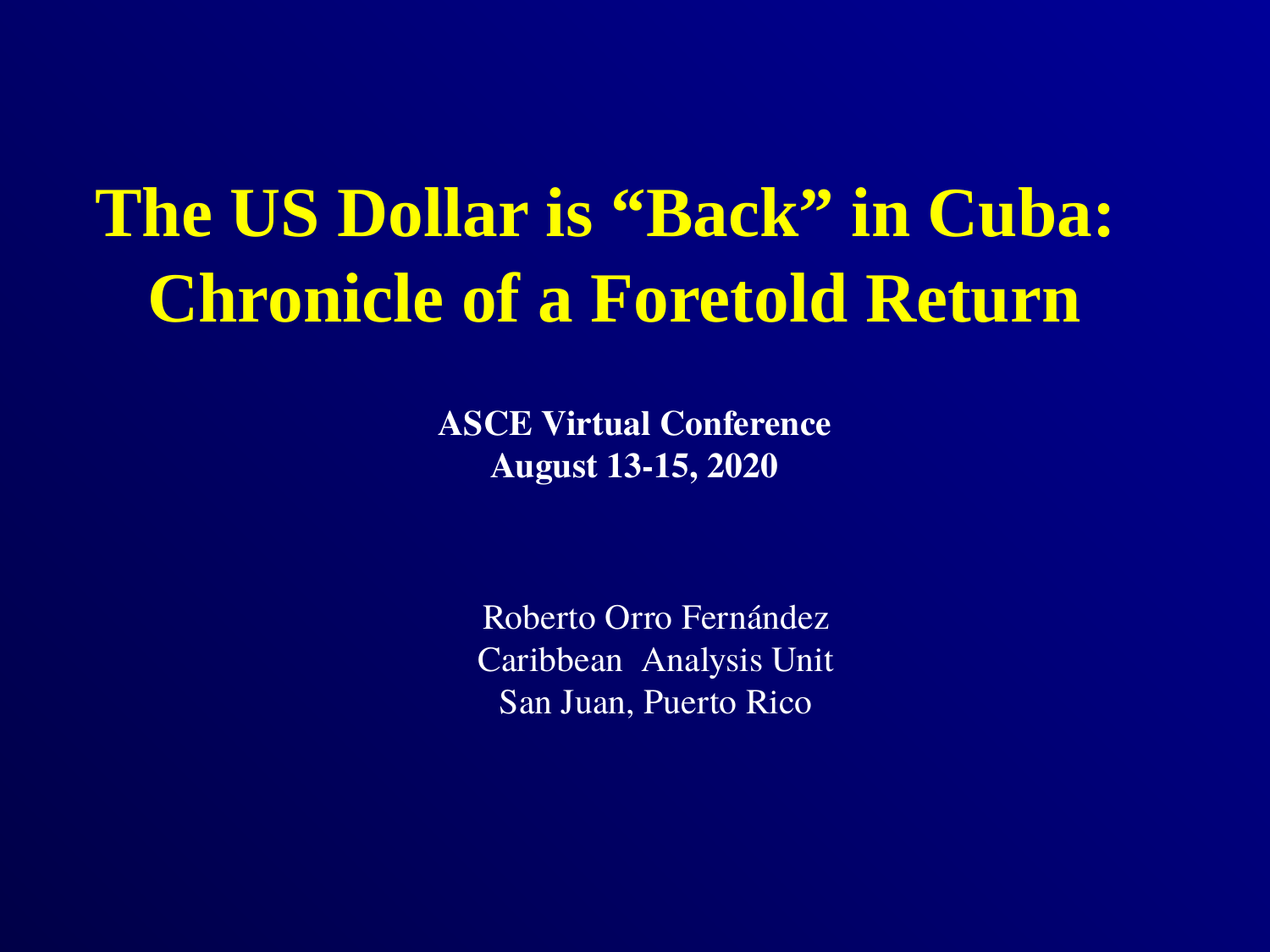

# The US Dollar is “Back” in Cuba: Chronicle of a Foretold Return
ASCE Virtual Conference
August 13-15, 2020
Roberto Orro Fernández
Caribbean  Analysis Unit
San Juan, Puerto Rico